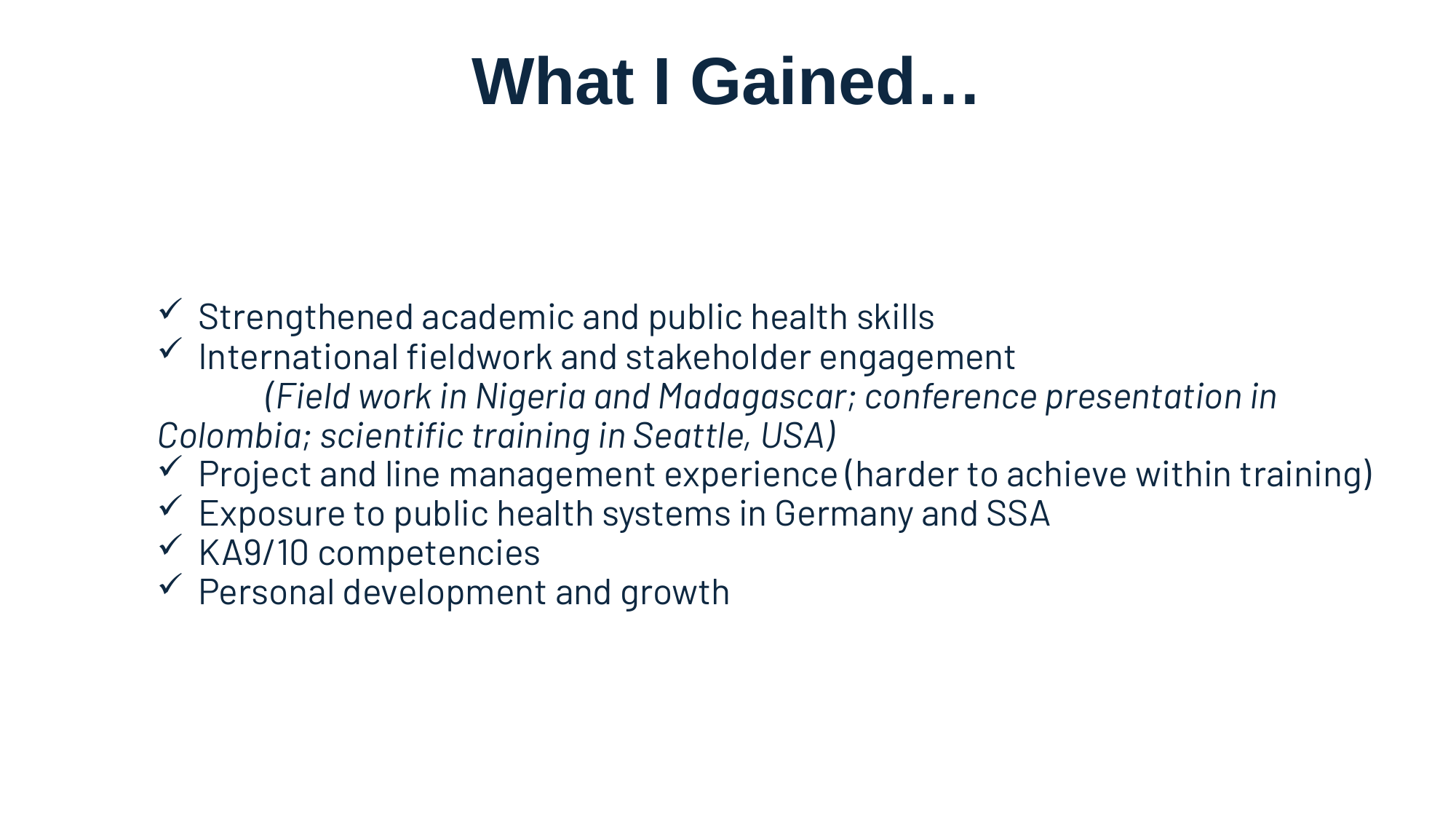

# What I Gained…

Strengthened academic and public health skills
International fieldwork and stakeholder engagement
	(Field work in Nigeria and Madagascar; conference presentation in 	Colombia; scientific training in Seattle, USA)
Project and line management experience (harder to achieve within training)
Exposure to public health systems in Germany and SSA
KA9/10 competencies
Personal development and growth